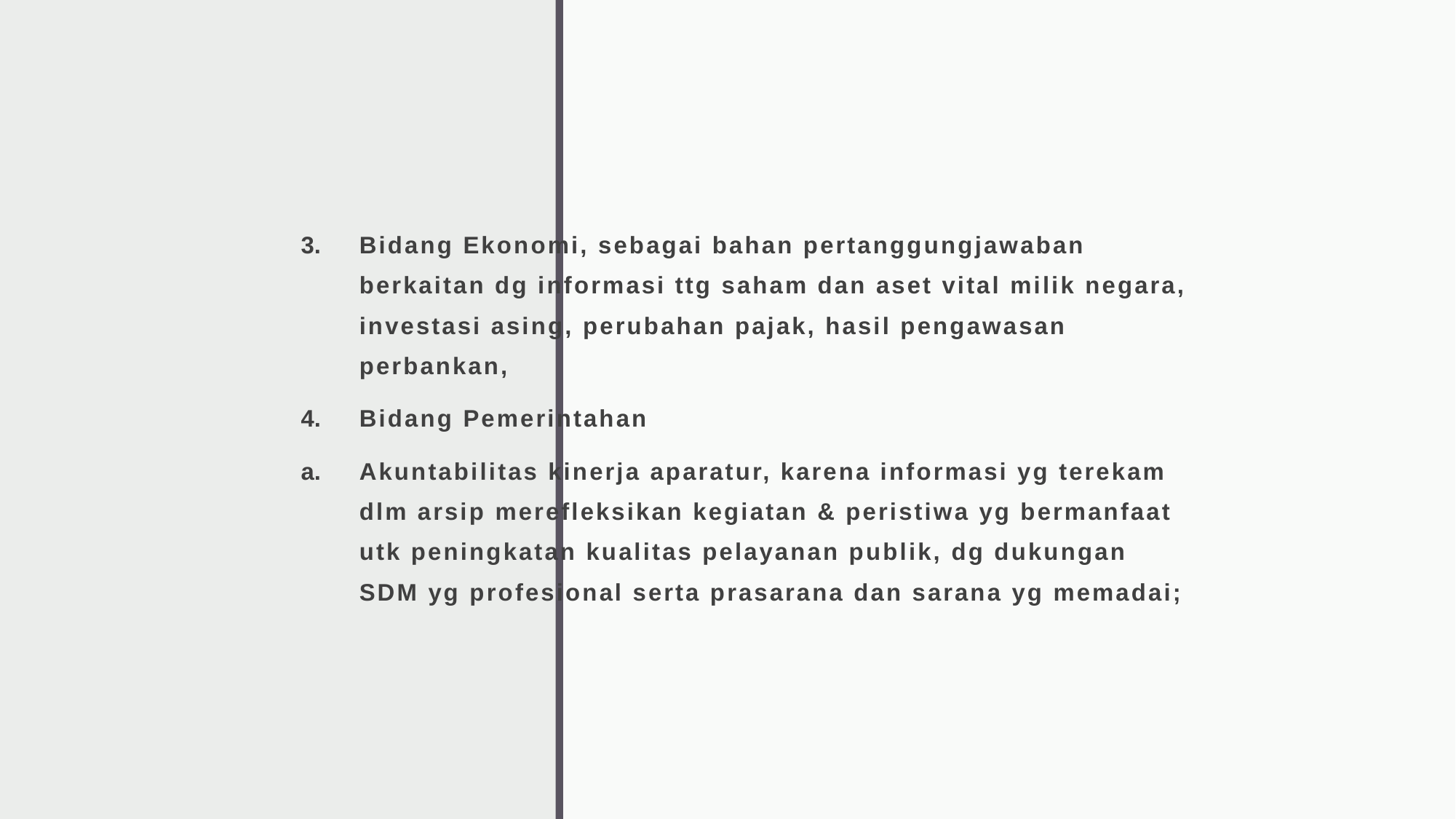

Bidang Ekonomi, sebagai bahan pertanggungjawaban berkaitan dg informasi ttg saham dan aset vital milik negara, investasi asing, perubahan pajak, hasil pengawasan perbankan,
Bidang Pemerintahan
Akuntabilitas kinerja aparatur, karena informasi yg terekam dlm arsip merefleksikan kegiatan & peristiwa yg bermanfaat utk peningkatan kualitas pelayanan publik, dg dukungan SDM yg profesional serta prasarana dan sarana yg memadai;